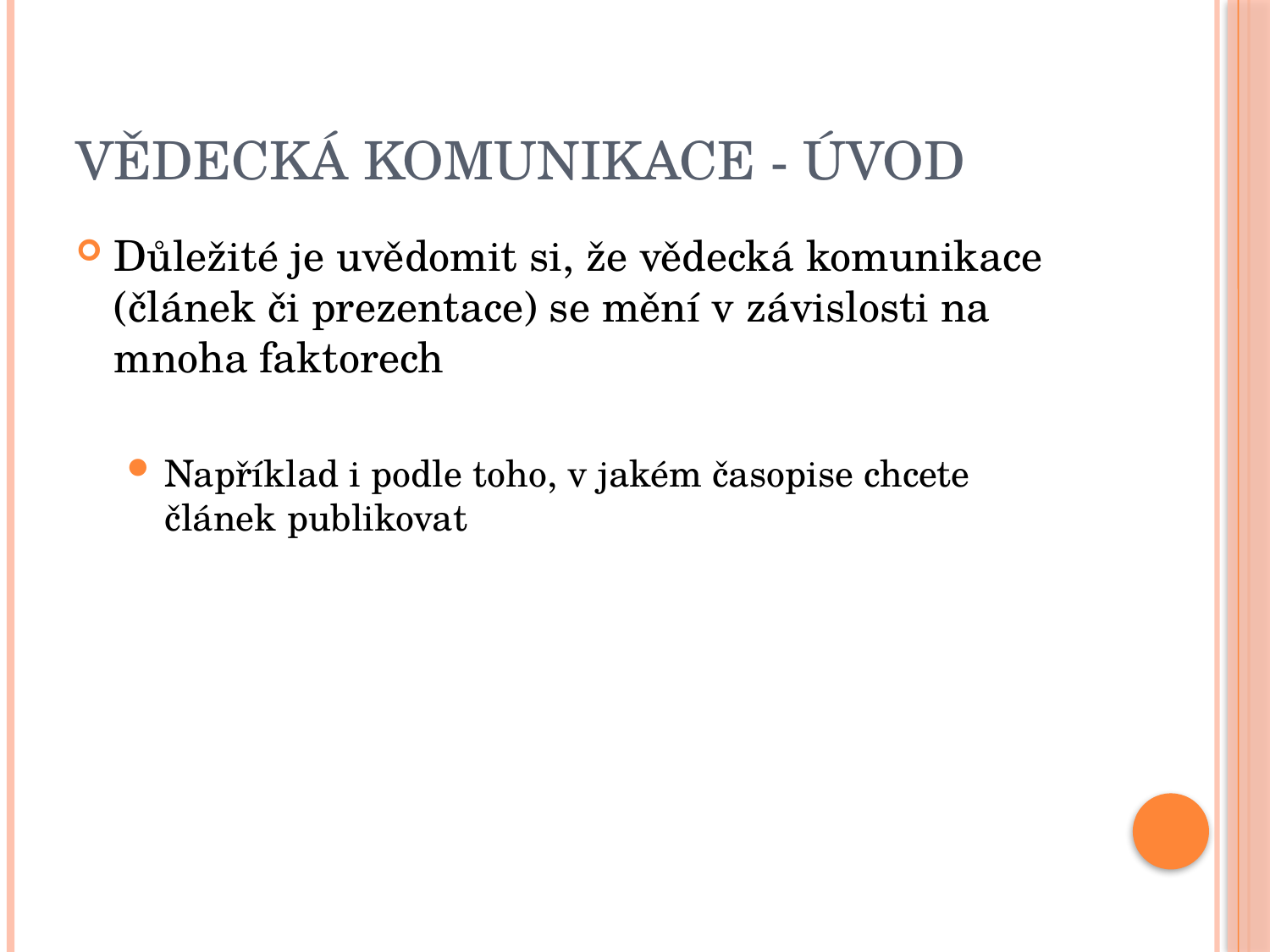

# Vědecká komunikace - úvod
Důležité je uvědomit si, že vědecká komunikace (článek či prezentace) se mění v závislosti na mnoha faktorech

Například i podle toho, v jakém časopise chcete článek publikovat